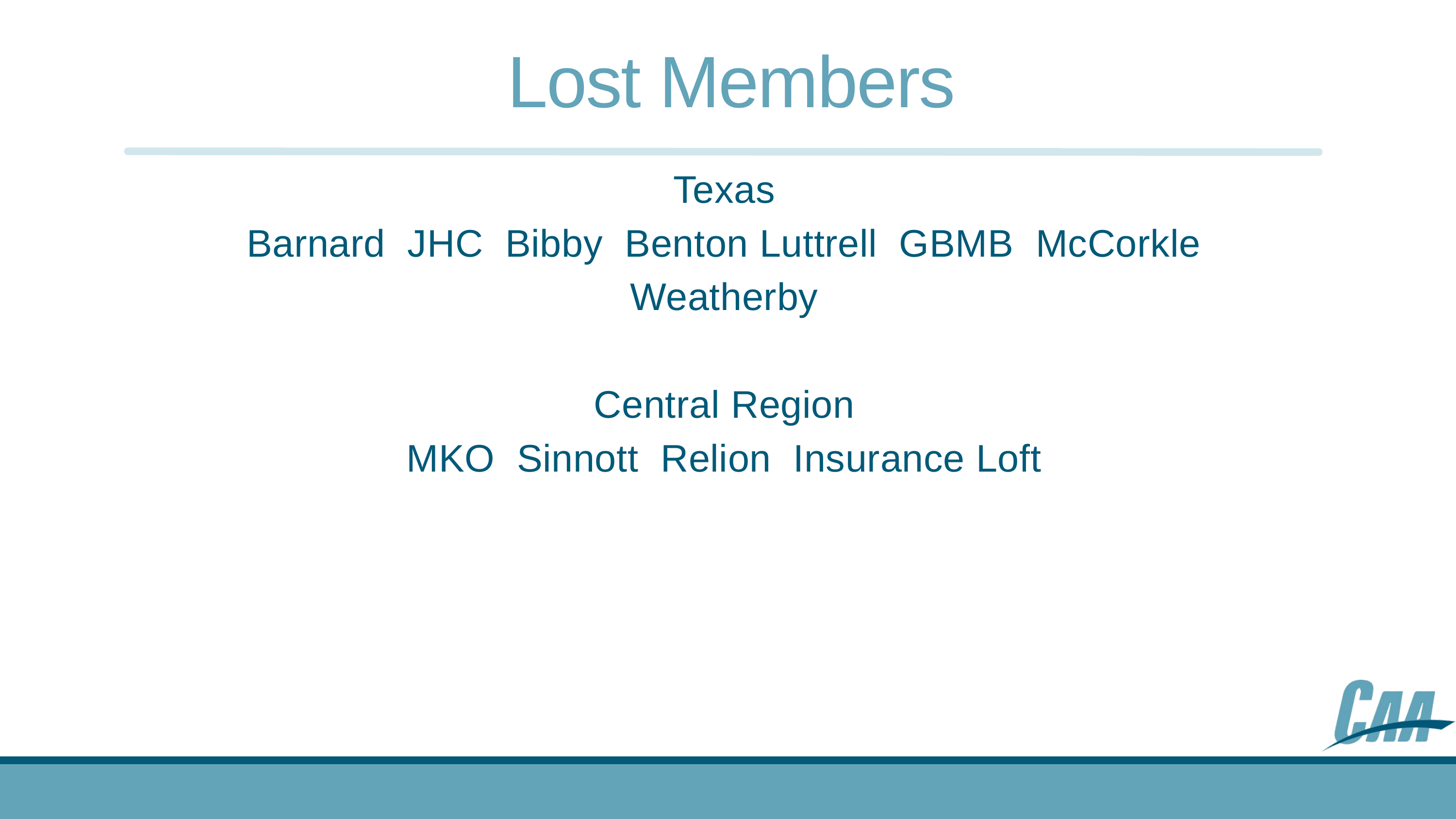

Lost Members

Texas
Barnard  JHC  Bibby  Benton Luttrell  GBMB  McCorkle
Weatherby

Central Region
MKO  Sinnott  Relion  Insurance Loft